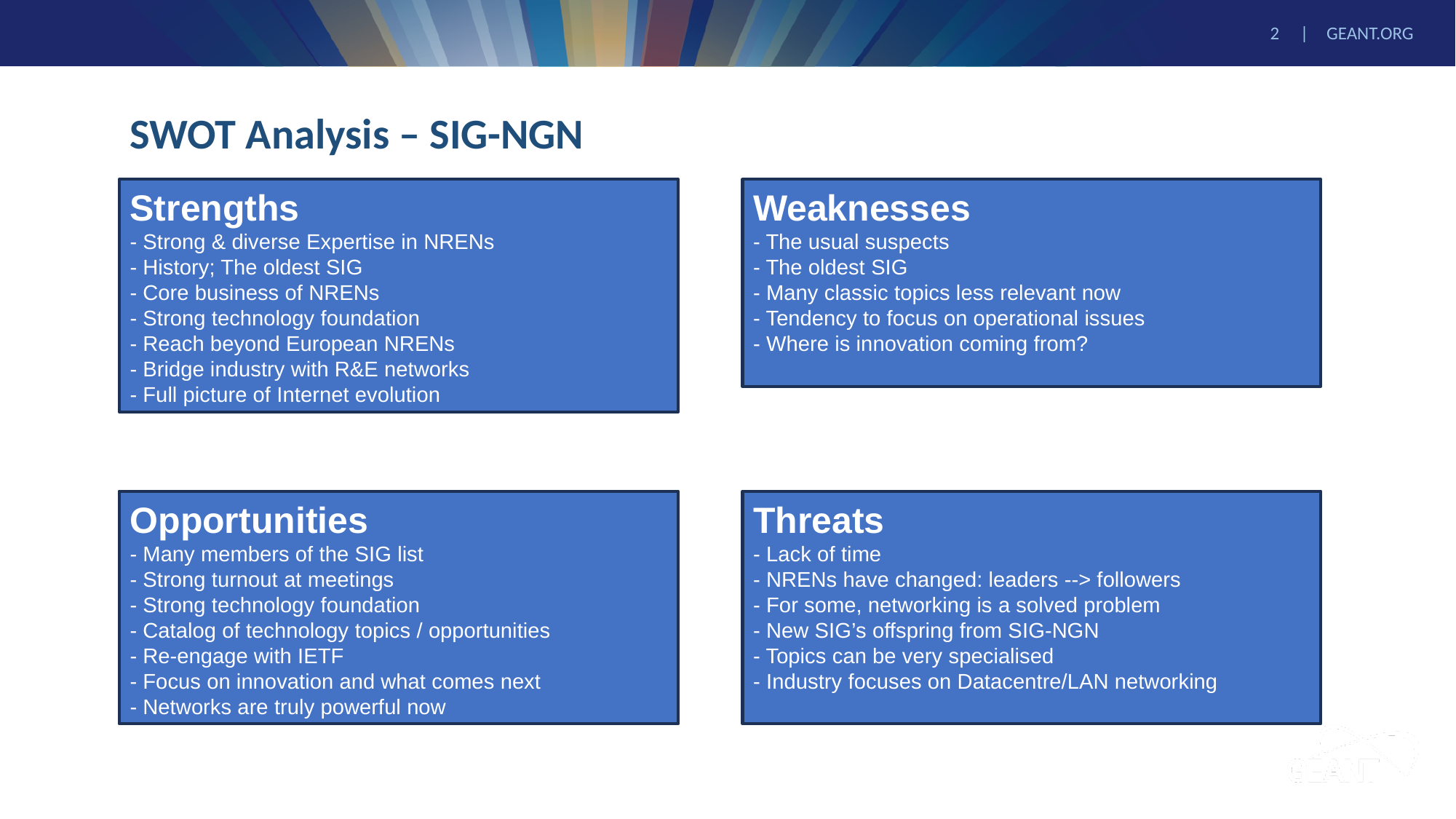

# SWOT Analysis – SIG-NGN
Strengths
- Strong & diverse Expertise in NRENs
- History; The oldest SIG
- Core business of NRENs
- Strong technology foundation
- Reach beyond European NRENs
- Bridge industry with R&E networks
- Full picture of Internet evolution
Weaknesses
- The usual suspects
- The oldest SIG
- Many classic topics less relevant now
- Tendency to focus on operational issues
- Where is innovation coming from?

Opportunities
- Many members of the SIG list
- Strong turnout at meetings
- Strong technology foundation
- Catalog of technology topics / opportunities
- Re-engage with IETF
- Focus on innovation and what comes next
- Networks are truly powerful now
Threats
- Lack of time
- NRENs have changed: leaders --> followers
- For some, networking is a solved problem
- New SIG’s offspring from SIG-NGN
- Topics can be very specialised
- Industry focuses on Datacentre/LAN networking